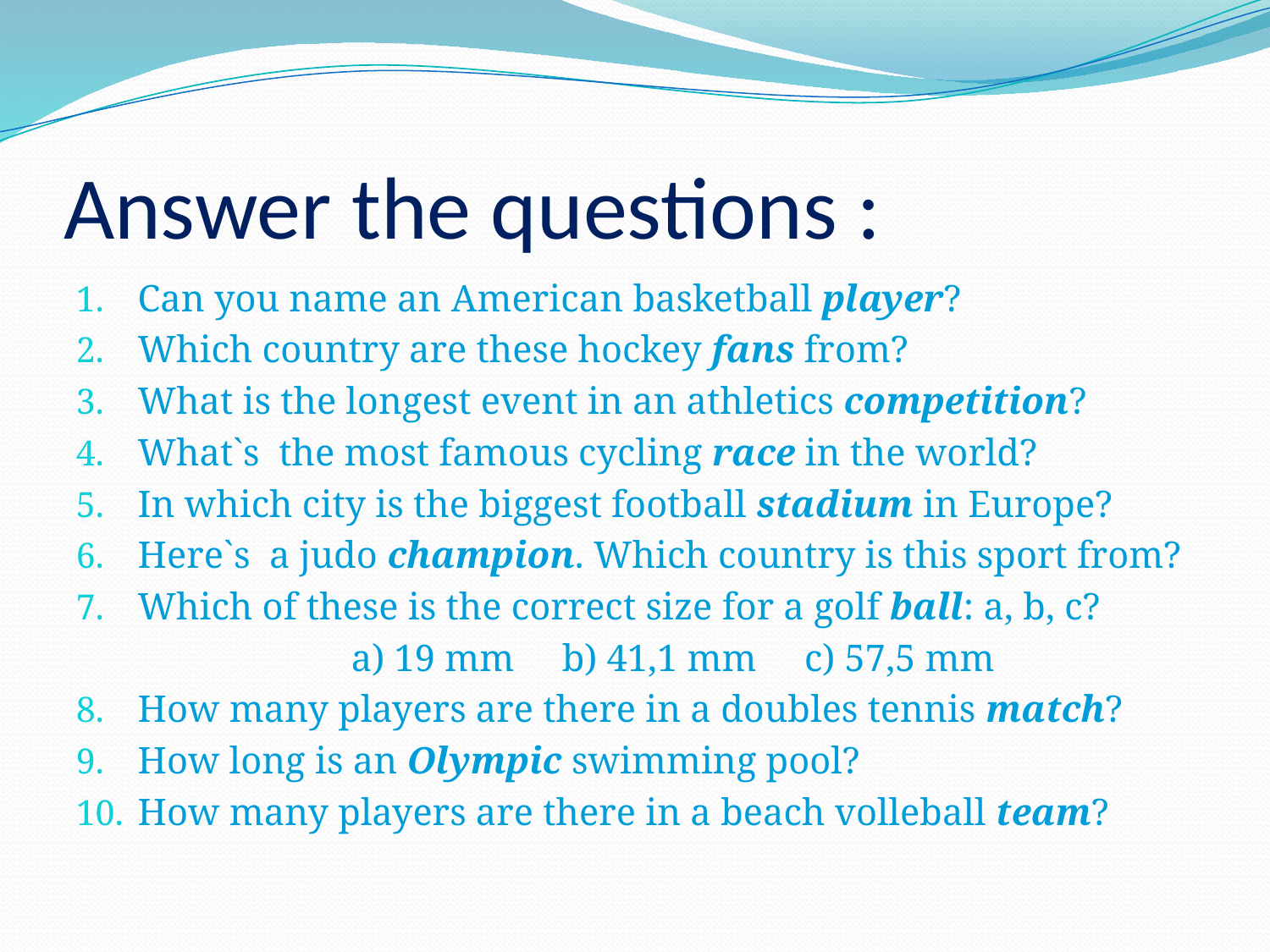

# Answer the questions :
Can you name an American basketball player?
Which country are these hockey fans from?
What is the longest event in an athletics competition?
What`s  the most famous cycling race in the world?
In which city is the biggest football stadium in Europe?
Here`s  a judo champion. Which country is this sport from?
Which of these is the correct size for a golf ball: a, b, c?
        a) 19 mm     b) 41,1 mm     c) 57,5 mm
How many players are there in a doubles tennis match?
How long is an Olympic swimming pool?
How many players are there in a beach volleball team?